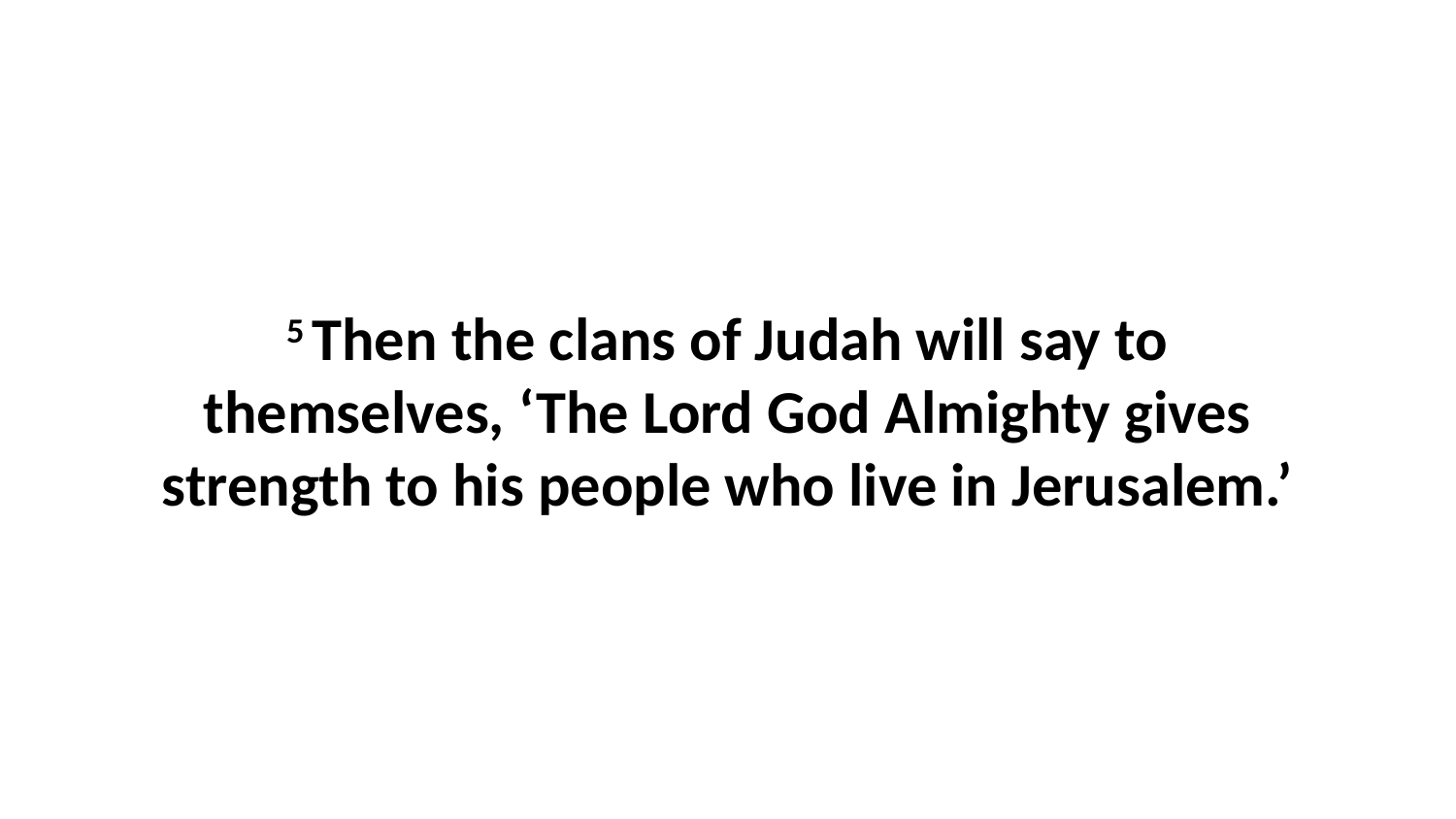

5 Then the clans of Judah will say to themselves, ‘The Lord God Almighty gives strength to his people who live in Jerusalem.’